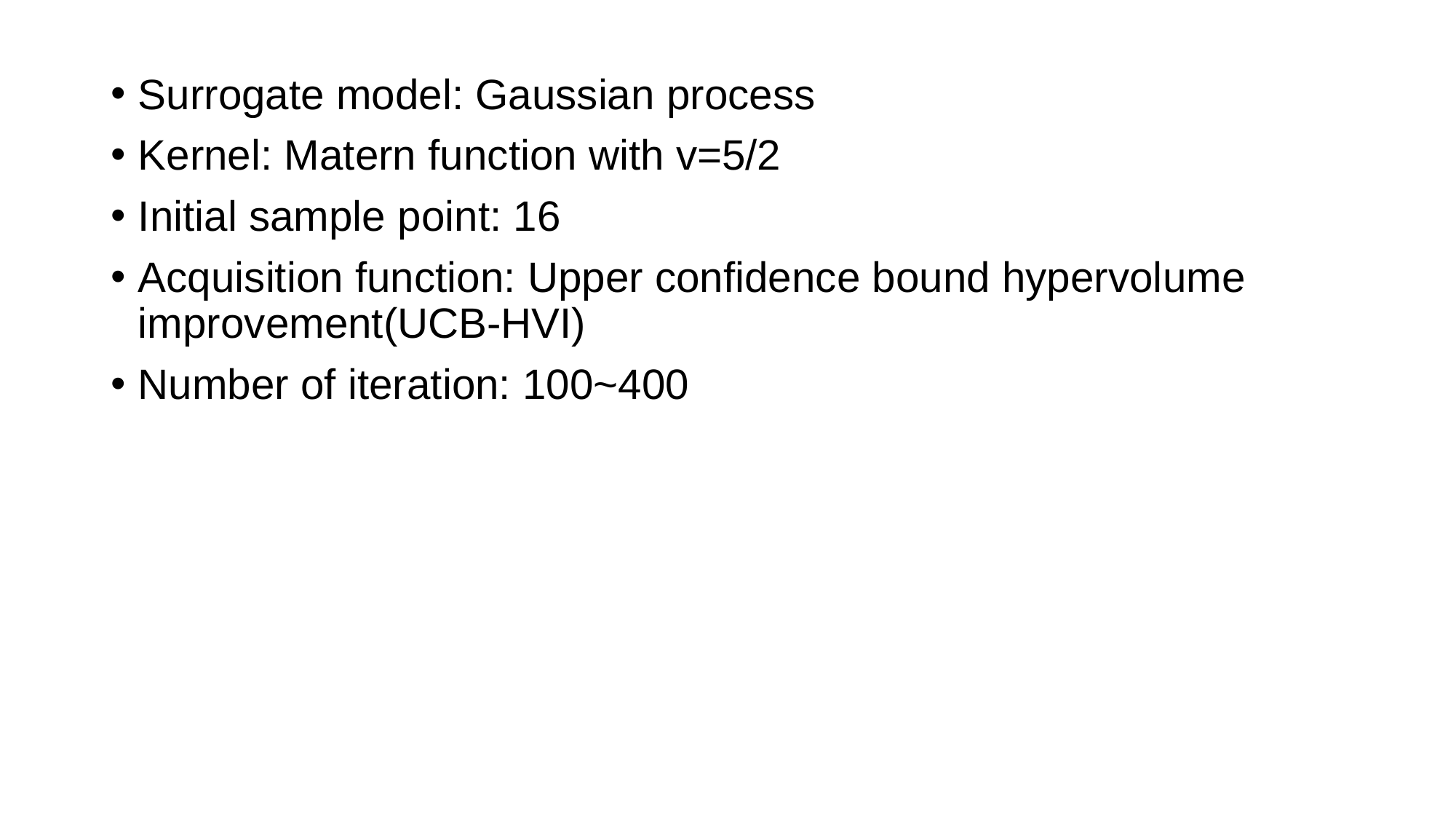

Surrogate model: Gaussian process
Kernel: Matern function with v=5/2
Initial sample point: 16
Acquisition function: Upper confidence bound hypervolume improvement(UCB-HVI)
Number of iteration: 100~400